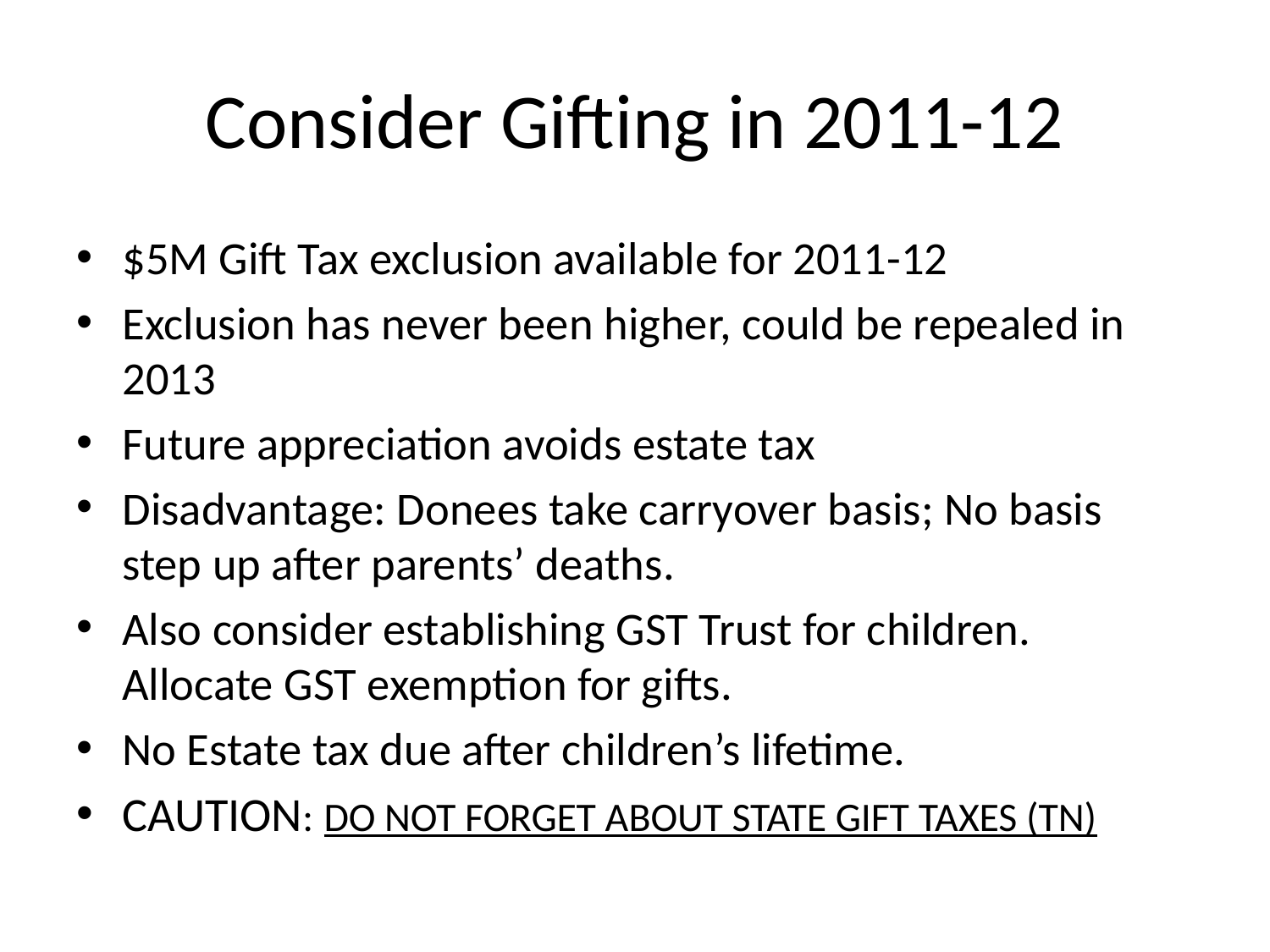

# Consider Gifting in 2011-12
$5M Gift Tax exclusion available for 2011-12
Exclusion has never been higher, could be repealed in 2013
Future appreciation avoids estate tax
Disadvantage: Donees take carryover basis; No basis step up after parents’ deaths.
Also consider establishing GST Trust for children. Allocate GST exemption for gifts.
No Estate tax due after children’s lifetime.
CAUTION: DO NOT FORGET ABOUT STATE GIFT TAXES (TN)